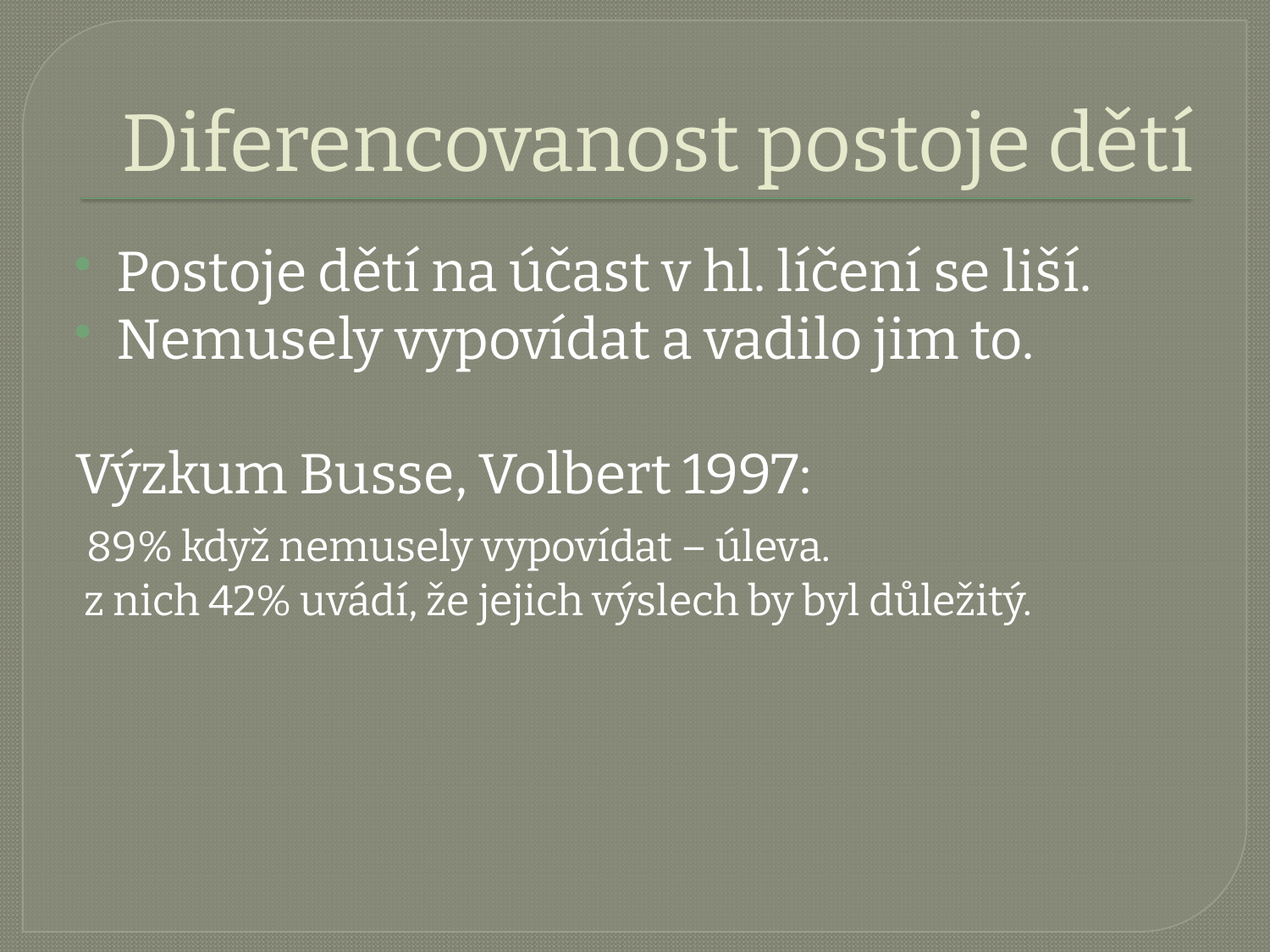

# Diferencovanost postoje dětí
Postoje dětí na účast v hl. líčení se liší.
Nemusely vypovídat a vadilo jim to.

Výzkum Busse, Volbert 1997:
 89% když nemusely vypovídat – úleva.
 z nich 42% uvádí, že jejich výslech by byl důležitý.